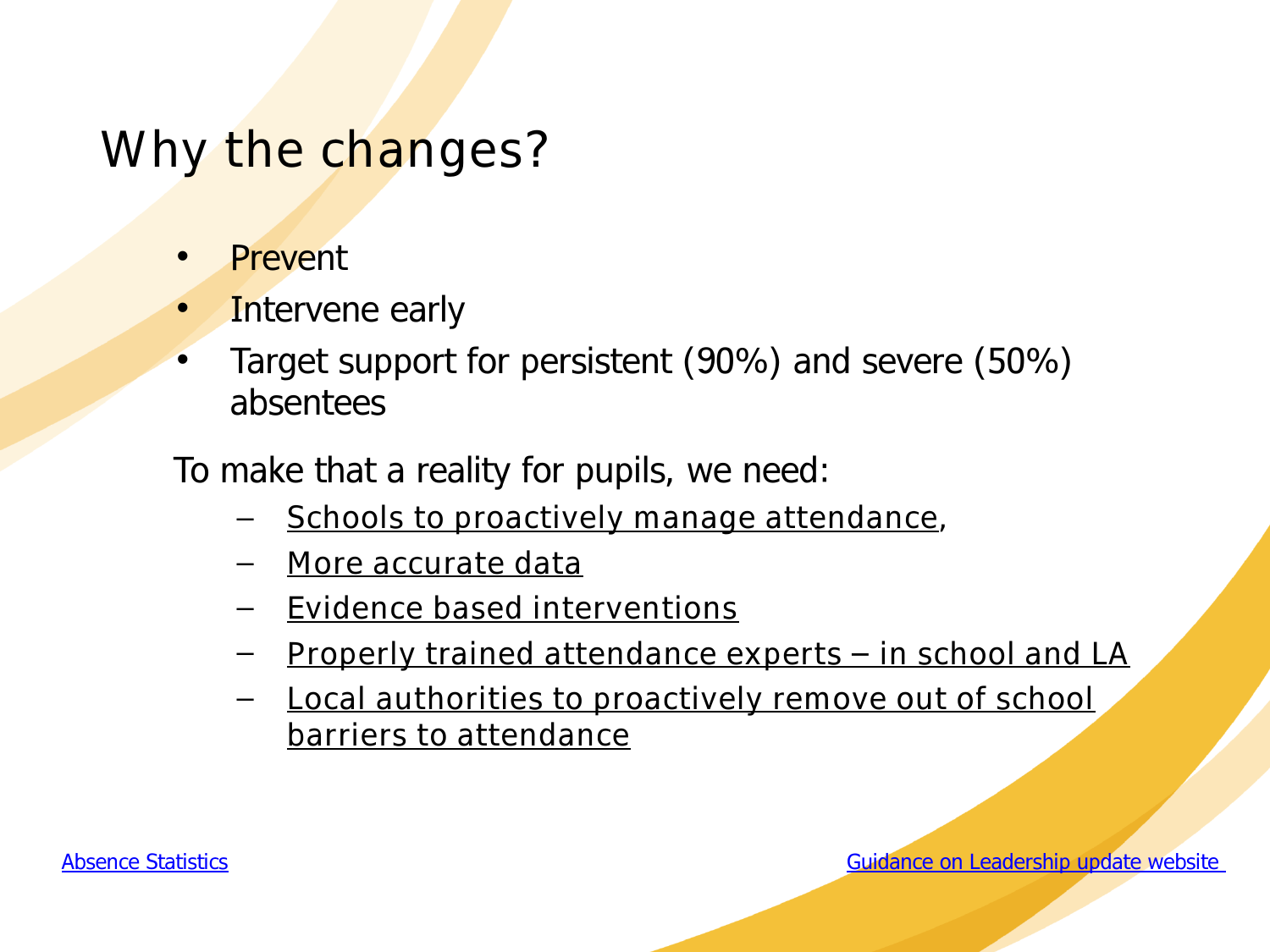

# Why the changes?
Prevent
Intervene early
Target support for persistent (90%) and severe (50%) absentees

To make that a reality for pupils, we need:
Schools to proactively manage attendance,
More accurate data
Evidence based interventions
Properly trained attendance experts – in school and LA
Local authorities to proactively remove out of school barriers to attendance
Absence Statistics
Guidance on Leadership update website